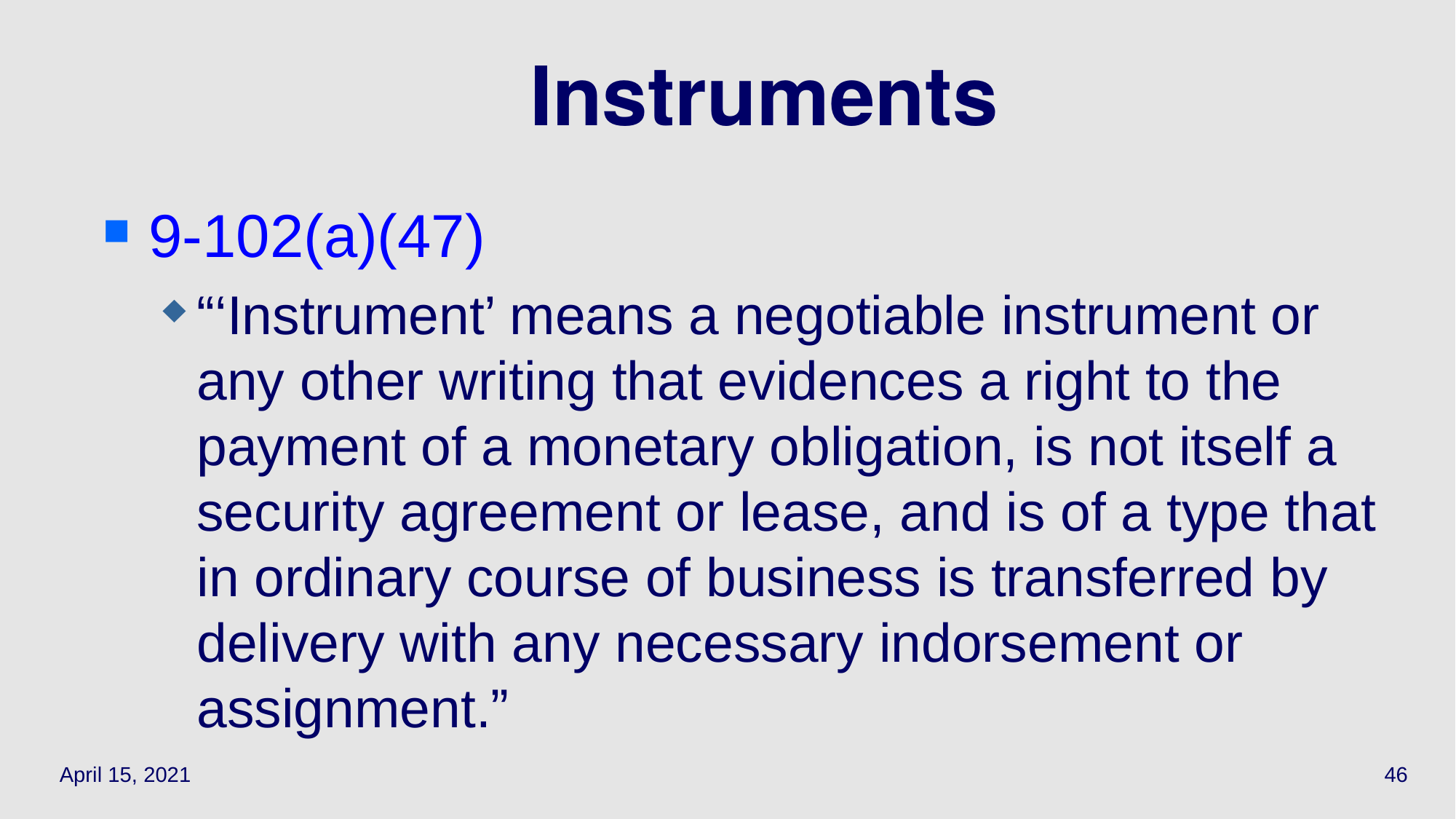

# Instruments
9-102(a)(47)
“‘Instrument’ means a negotiable instrument or any other writing that evidences a right to the payment of a monetary obligation, is not itself a security agreement or lease, and is of a type that in ordinary course of business is transferred by delivery with any necessary indorsement or assignment.”
April 15, 2021
46